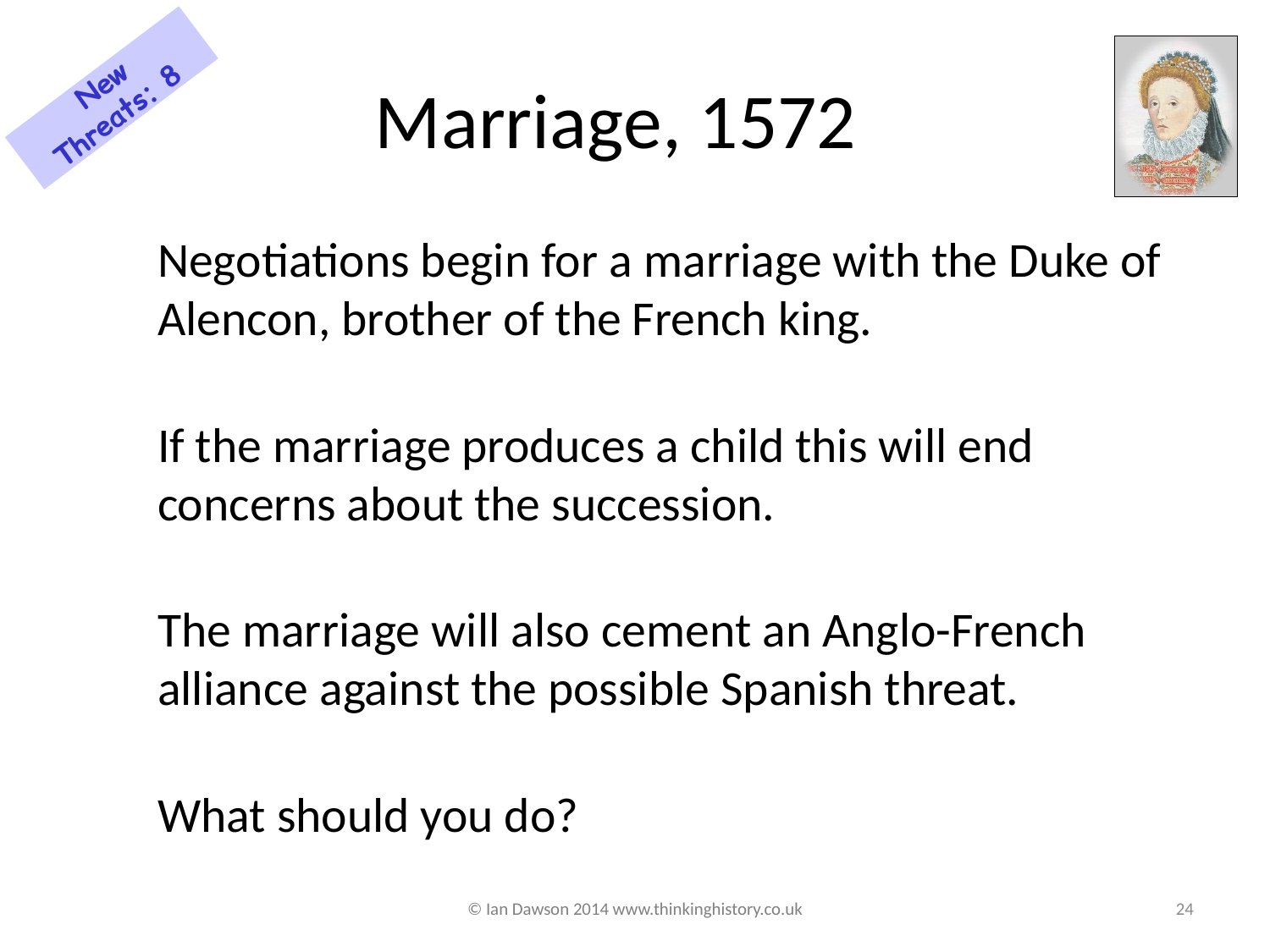

# Marriage, 1572
New Threats: 8
Negotiations begin for a marriage with the Duke of Alencon, brother of the French king.

If the marriage produces a child this will end concerns about the succession.

The marriage will also cement an Anglo-French alliance against the possible Spanish threat.

What should you do?
© Ian Dawson 2014 www.thinkinghistory.co.uk
24